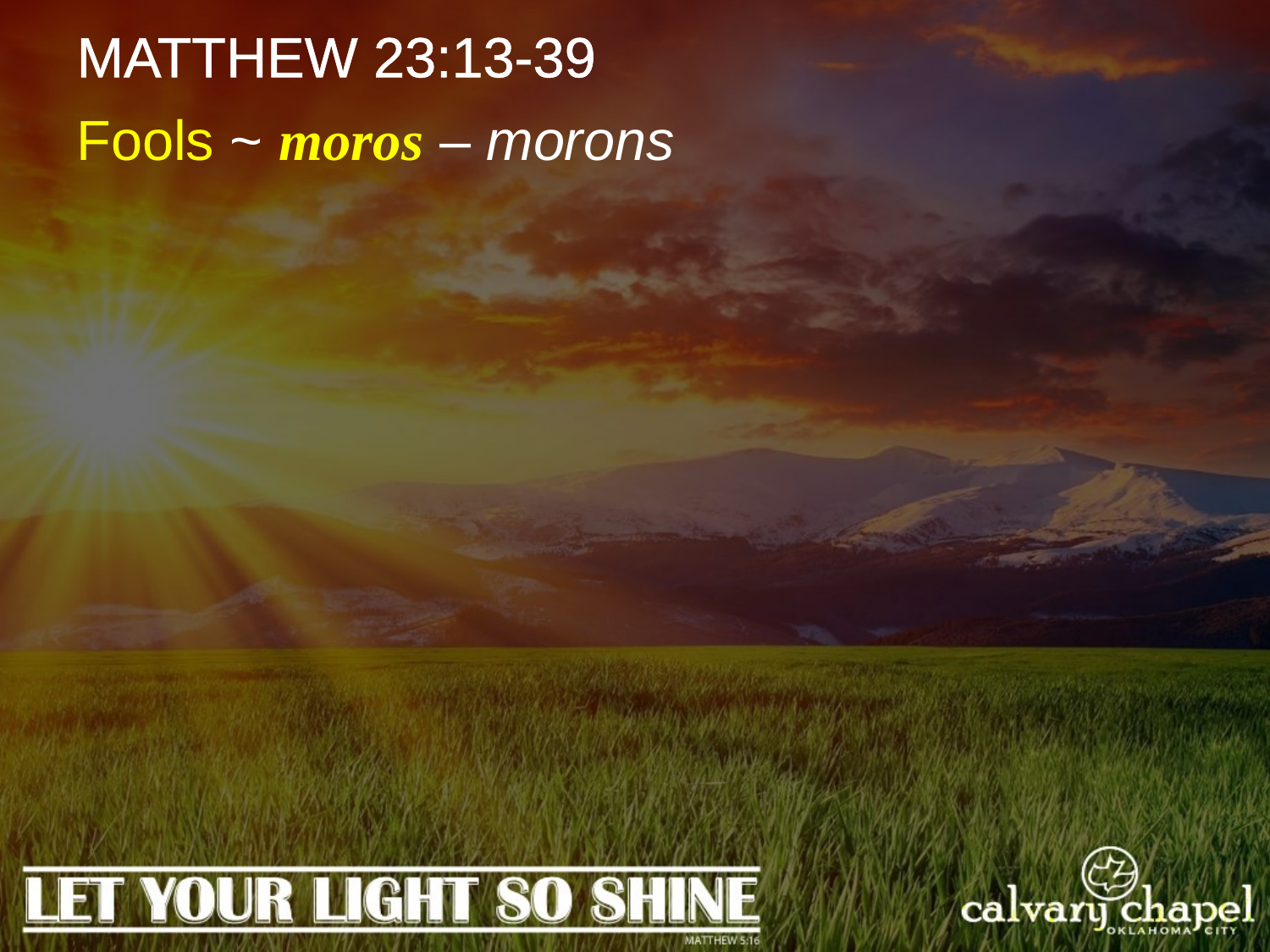

MATTHEW 23:13-39
Fools ~ moros – morons